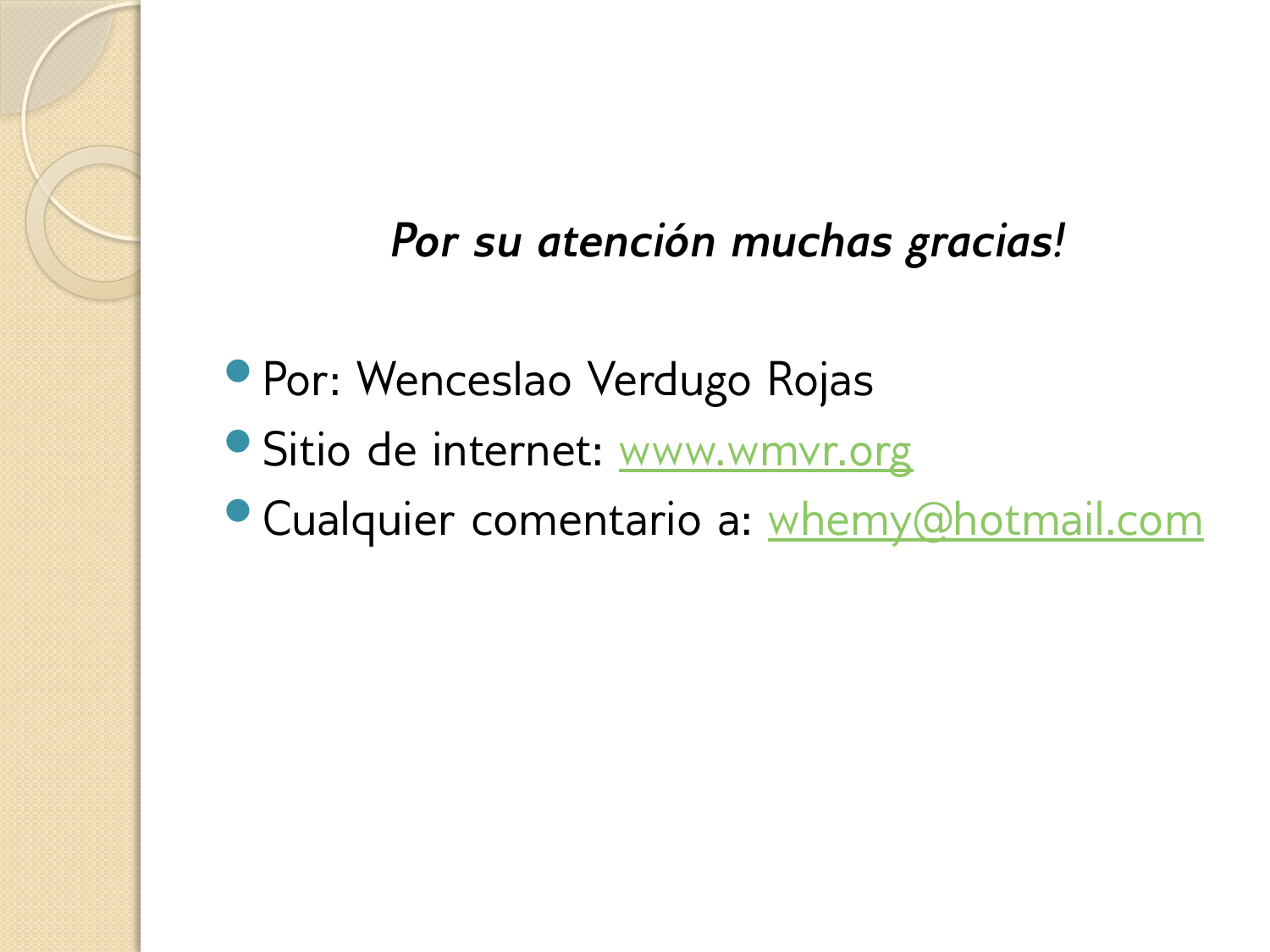

Por su atención muchas gracias!

Por: Wenceslao Verdugo Rojas
Sitio de internet: www.wmvr.org
Cualquier comentario a: whemy@hotmail.com